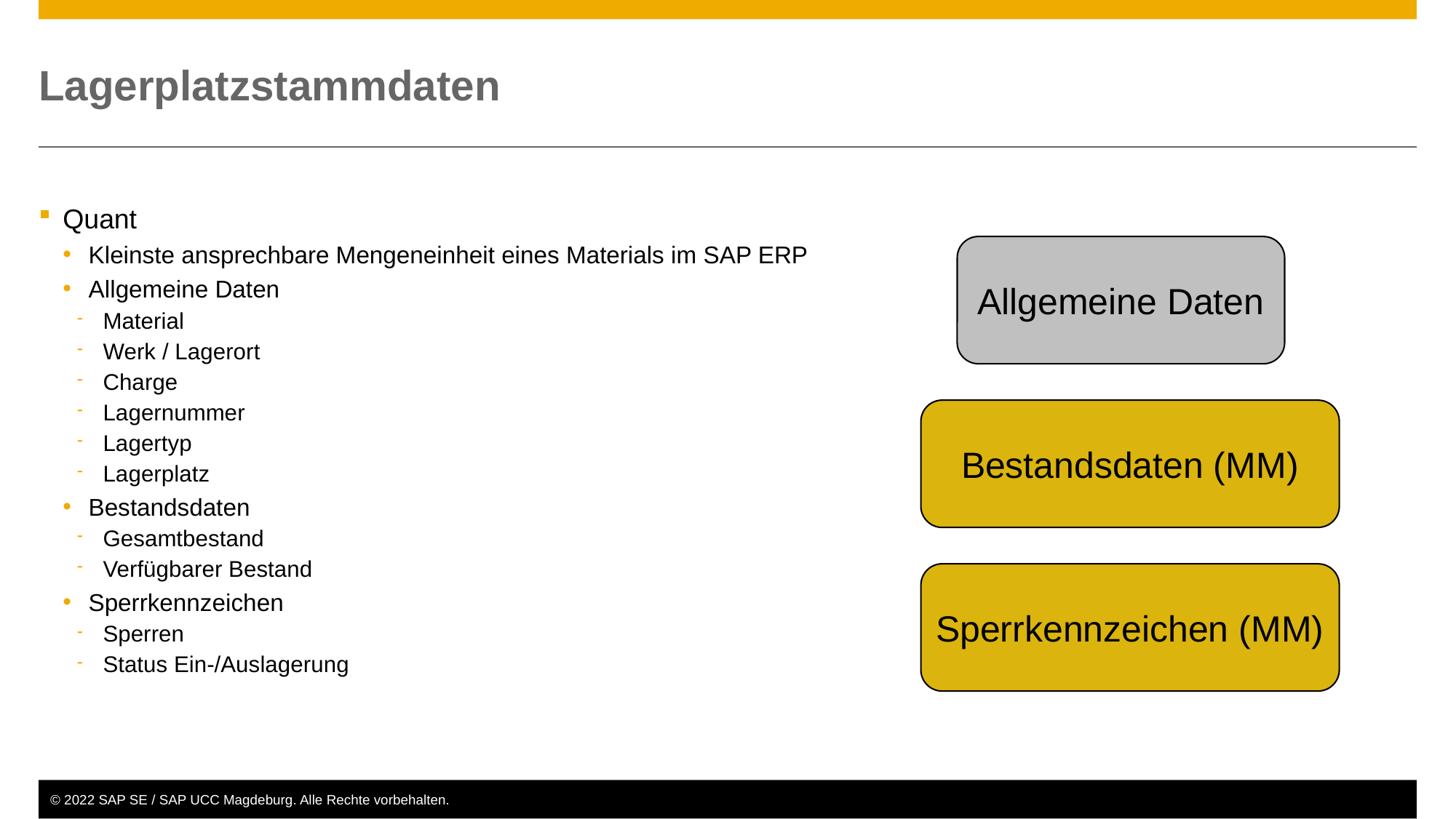

# Lagerplatzstammdaten
Quant
Kleinste ansprechbare Mengeneinheit eines Materials im SAP ERP
Allgemeine Daten
Material
Werk / Lagerort
Charge
Lagernummer
Lagertyp
Lagerplatz
Bestandsdaten
Gesamtbestand
Verfügbarer Bestand
Sperrkennzeichen
Sperren
Status Ein-/Auslagerung

Allgemeine Daten
Bestandsdaten (MM)
Sperrkennzeichen (MM)